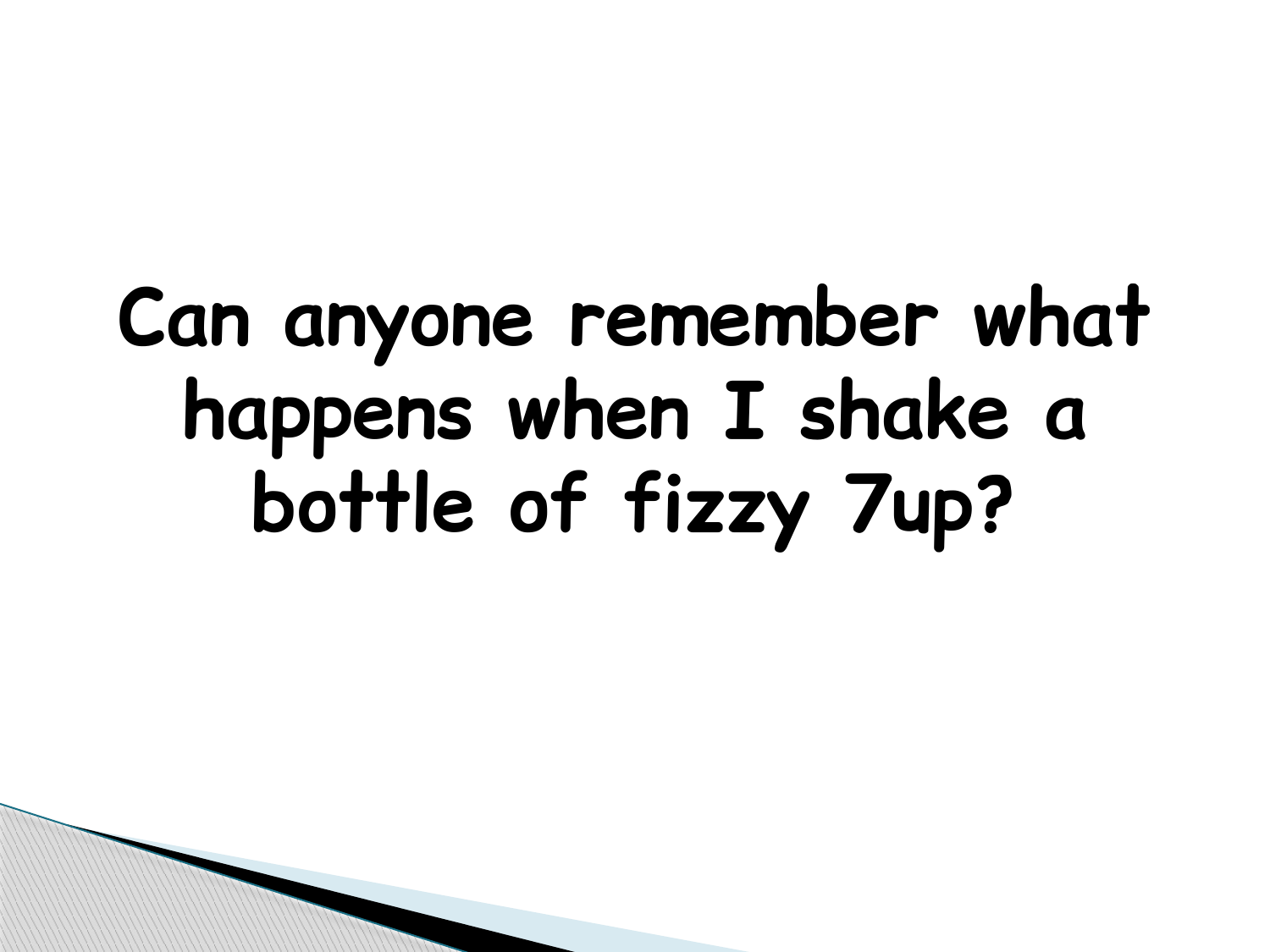

# Can anyone remember what happens when I shake a bottle of fizzy 7up?